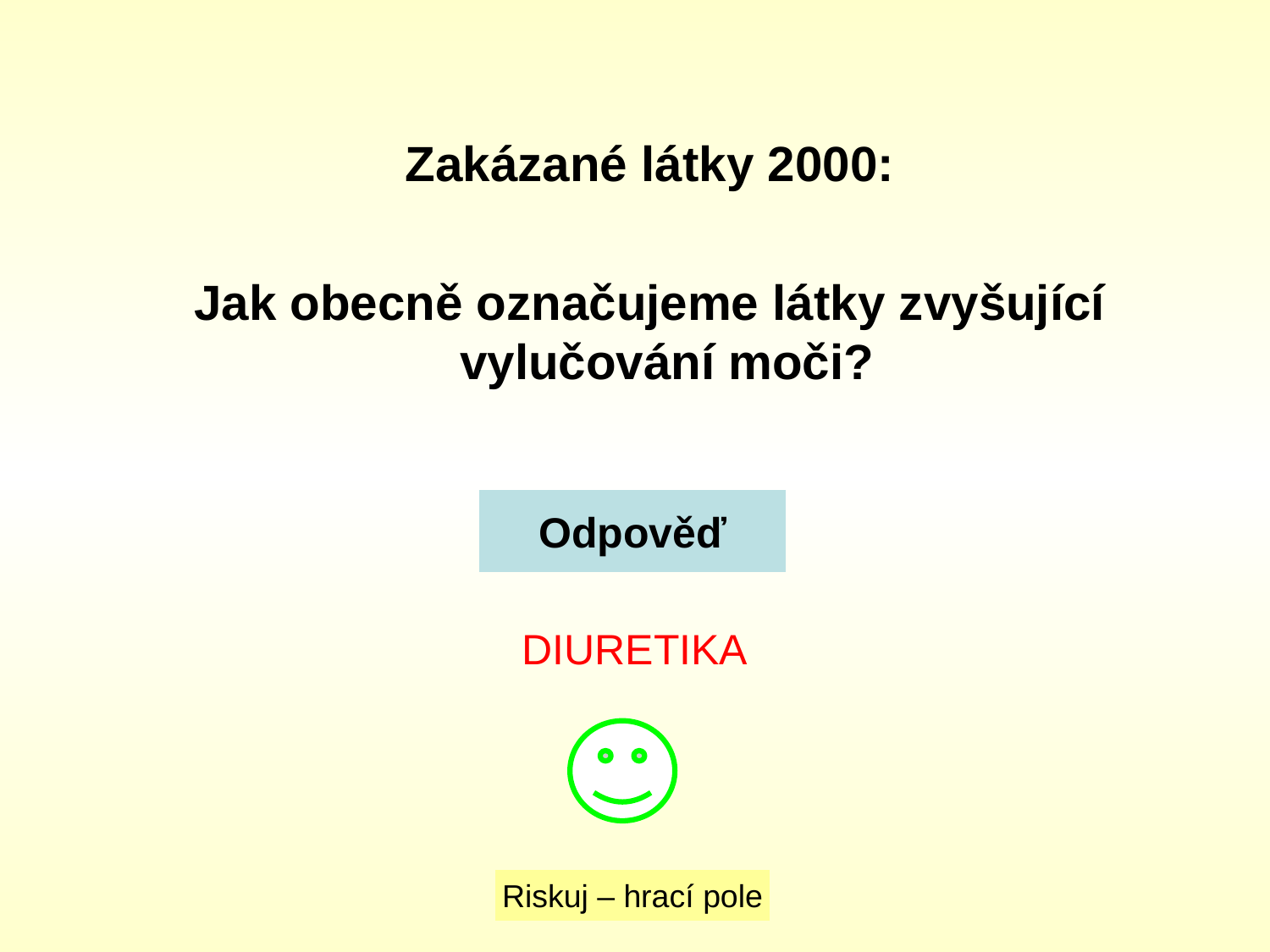

Zakázané látky 2000:

Jak obecně označujeme látky zvyšující vylučování moči?
Odpověď
DIURETIKA

Riskuj – hrací pole